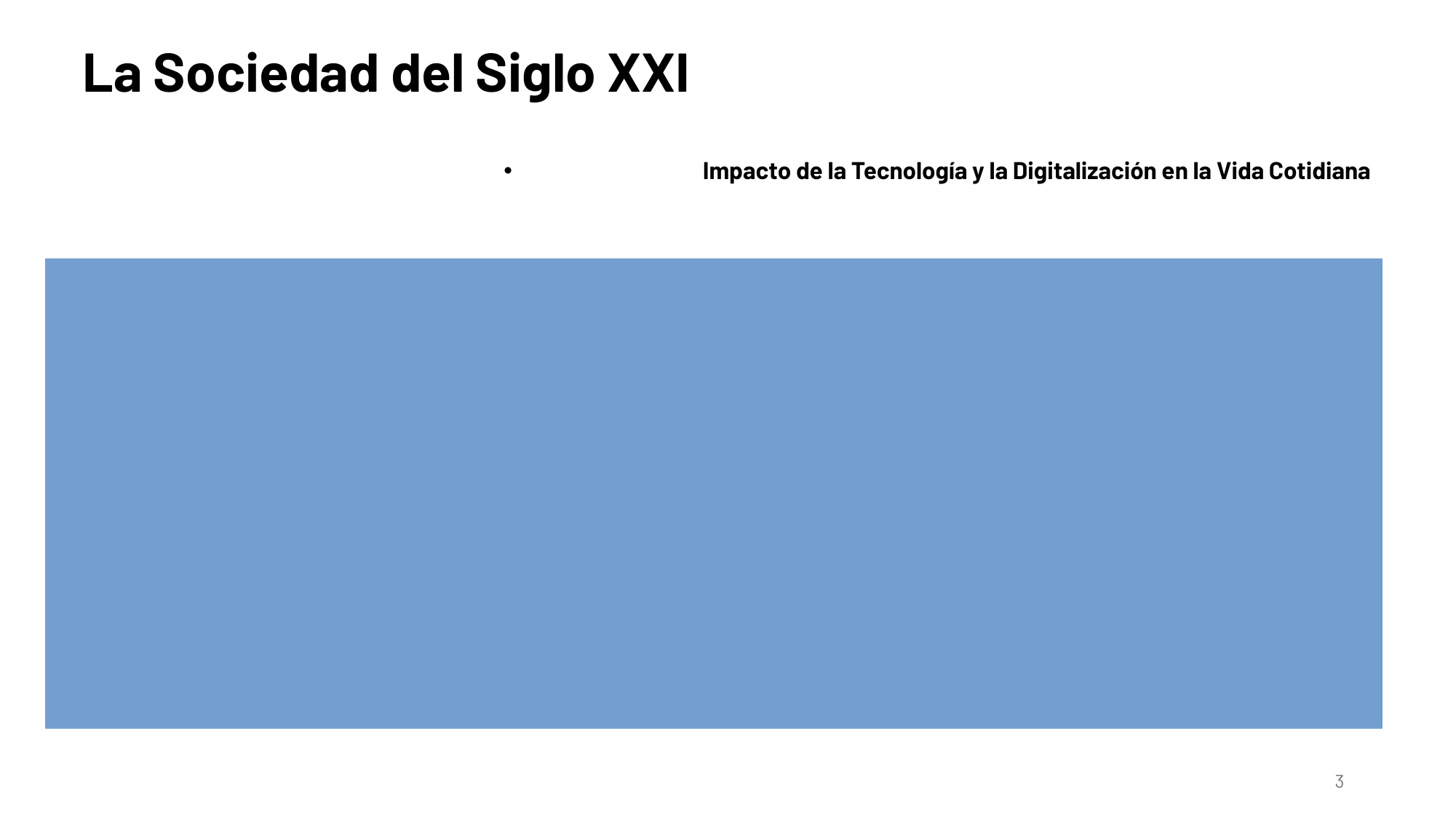

# La Sociedad del Siglo XXI
Impacto de la Tecnología y la Digitalización en la Vida Cotidiana
La tecnología y la digitalización han transformado profundamente las dinámicas sociales, económicas y culturales en el siglo XXI.
Transformación de la comunicación
Revolución del trabajo
Efectos en la vida cotidiana
Acceso a la información
Nuevas formas de consumo:
Relaciones sociales:
3